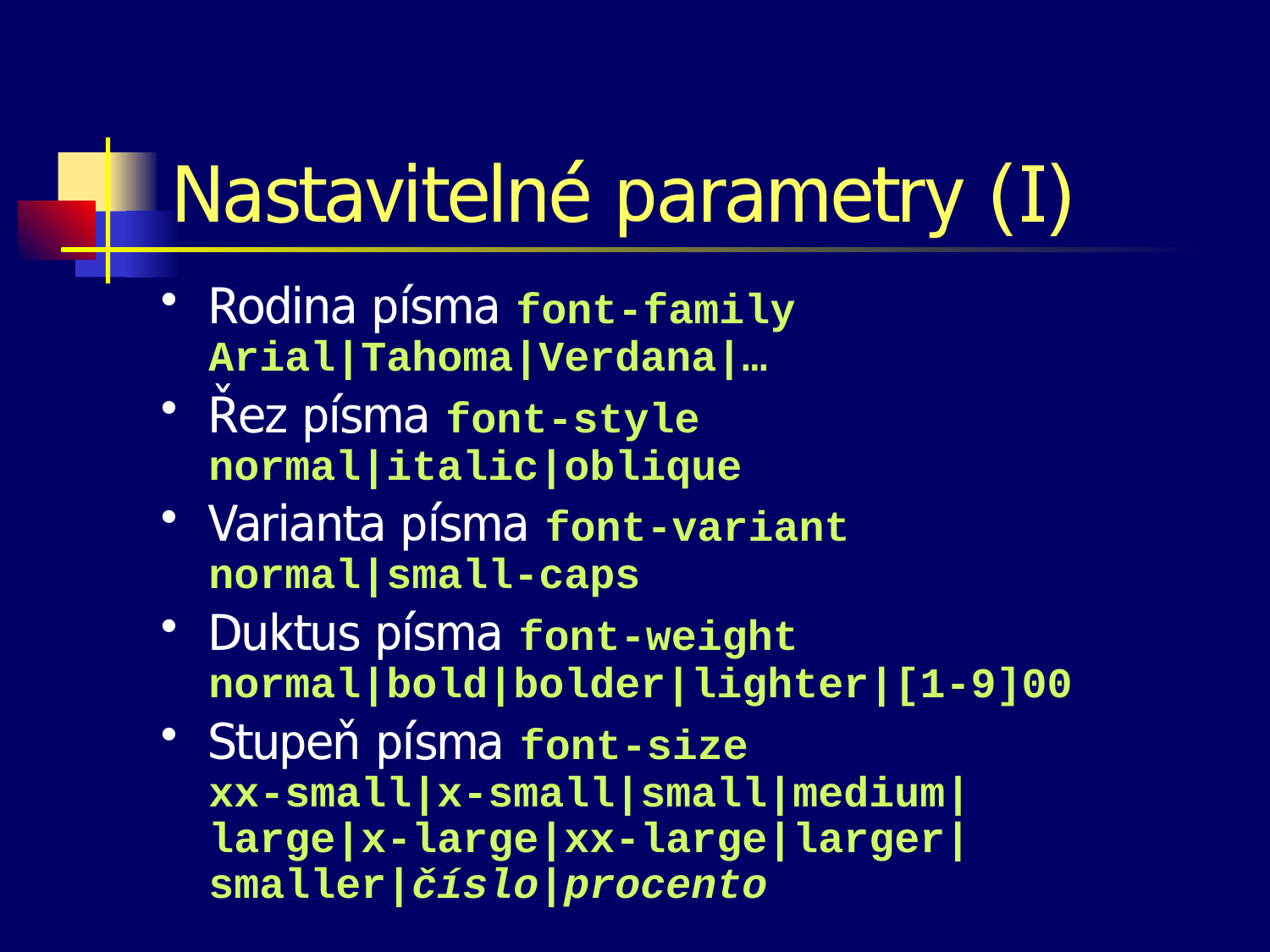

# Nastavitelné parametry (I)
Rodina písma font-family
Arial|Tahoma|Verdana|…
Řez písma font-style
normal|italic|oblique
Varianta písma font-variant
normal|small-caps
Duktus písma font-weight
normal|bold|bolder|lighter|[1-9]00
Stupeň písma font-size
xx-small|x-small|small|medium|
large|x-large|xx-large|larger|
smaller|číslo|procento